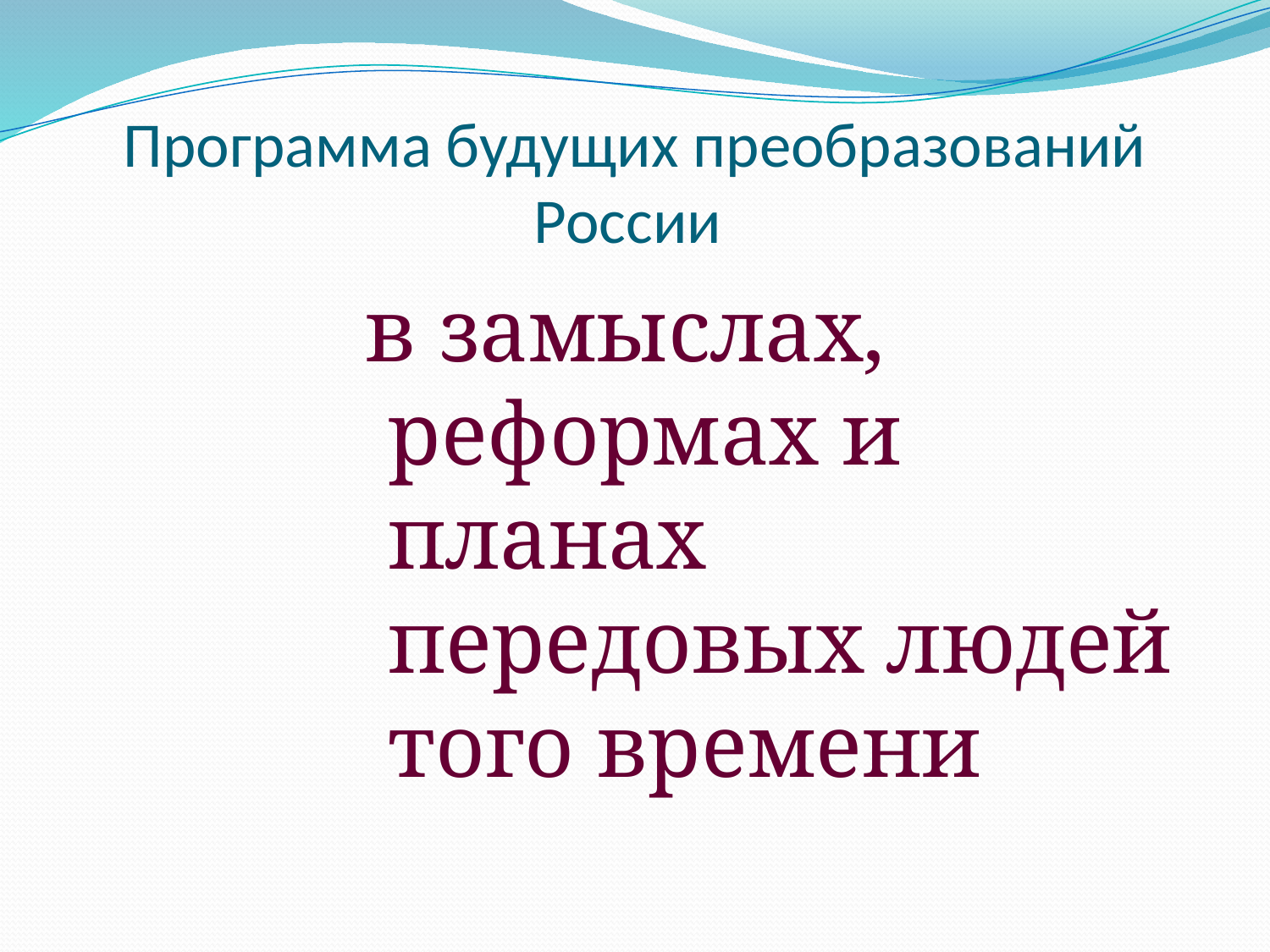

# Программа будущих преобразований России
в замыслах, реформах и планах передовых людей того времени